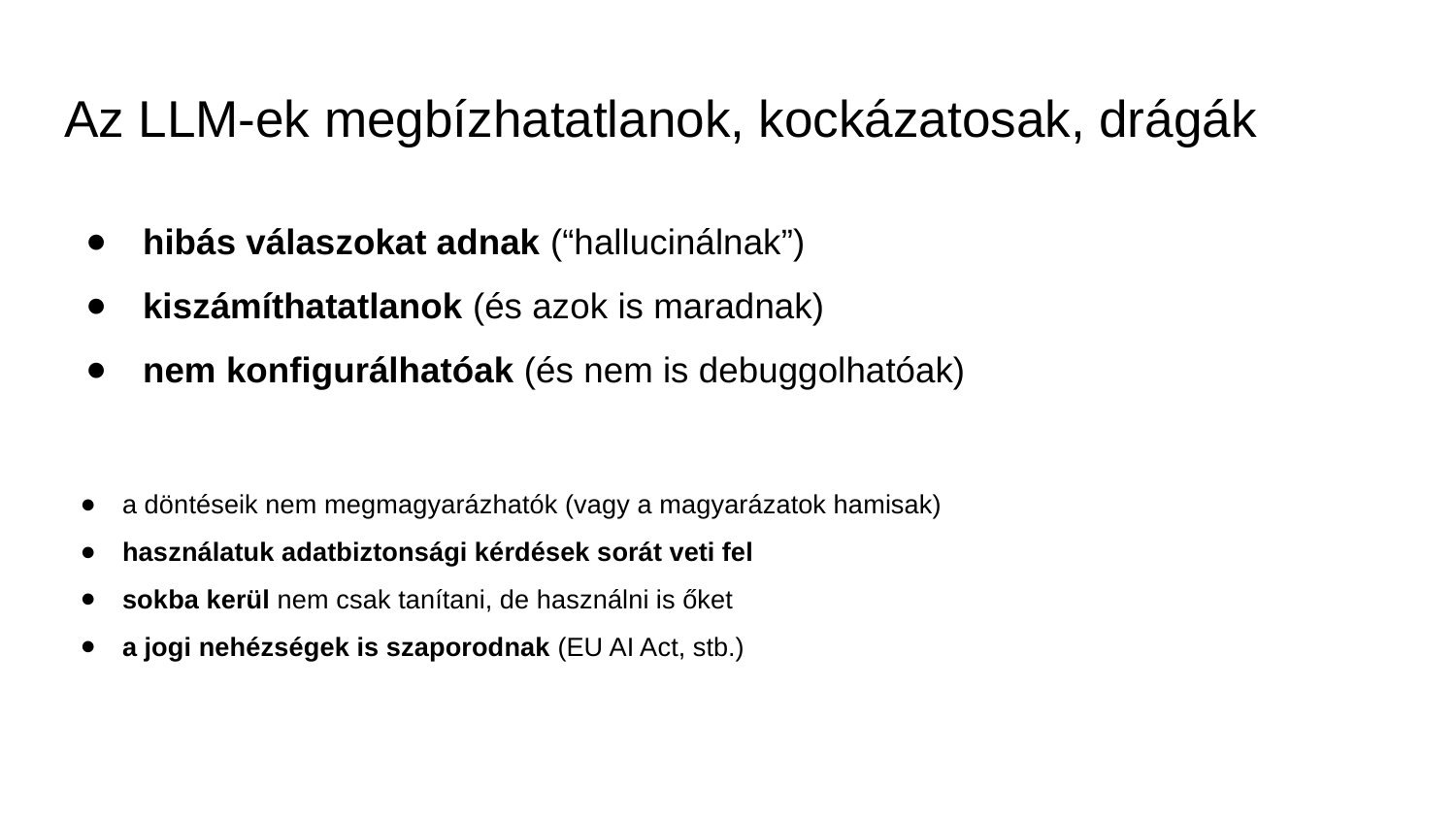

# Az LLM-ek megbízhatatlanok, kockázatosak, drágák
hibás válaszokat adnak (“hallucinálnak”)
kiszámíthatatlanok (és azok is maradnak)
nem konfigurálhatóak (és nem is debuggolhatóak)

a döntéseik nem megmagyarázhatók (vagy a magyarázatok hamisak)
használatuk adatbiztonsági kérdések sorát veti fel
sokba kerül nem csak tanítani, de használni is őket
a jogi nehézségek is szaporodnak (EU AI Act, stb.)